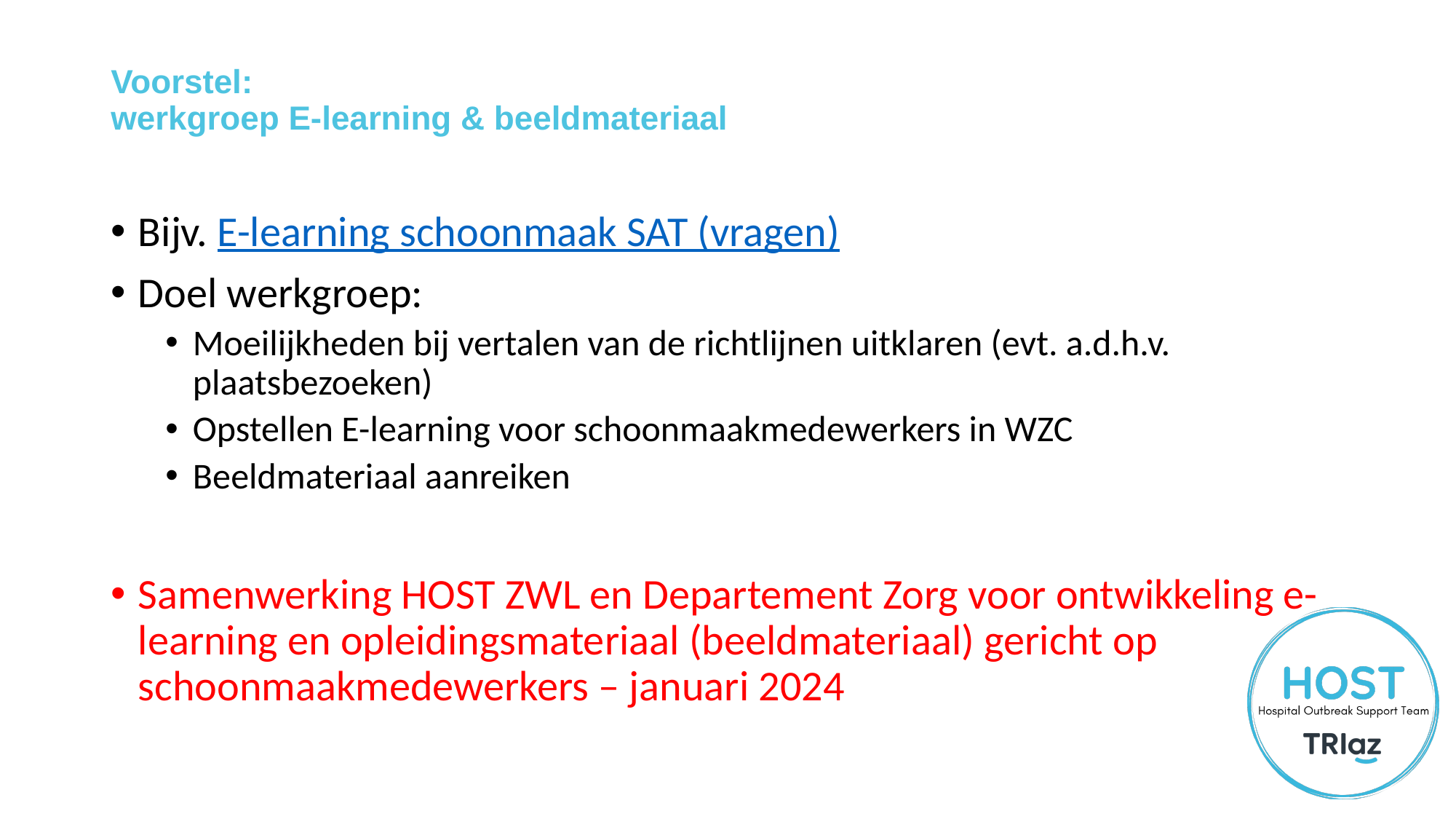

# Voorstel: werkgroep E-learning & beeldmateriaal
Bijv. E-learning schoonmaak SAT (vragen)
Doel werkgroep:
Moeilijkheden bij vertalen van de richtlijnen uitklaren (evt. a.d.h.v. plaatsbezoeken)
Opstellen E-learning voor schoonmaakmedewerkers in WZC
Beeldmateriaal aanreiken

Samenwerking HOST ZWL en Departement Zorg voor ontwikkeling e-learning en opleidingsmateriaal (beeldmateriaal) gericht op schoonmaakmedewerkers – januari 2024